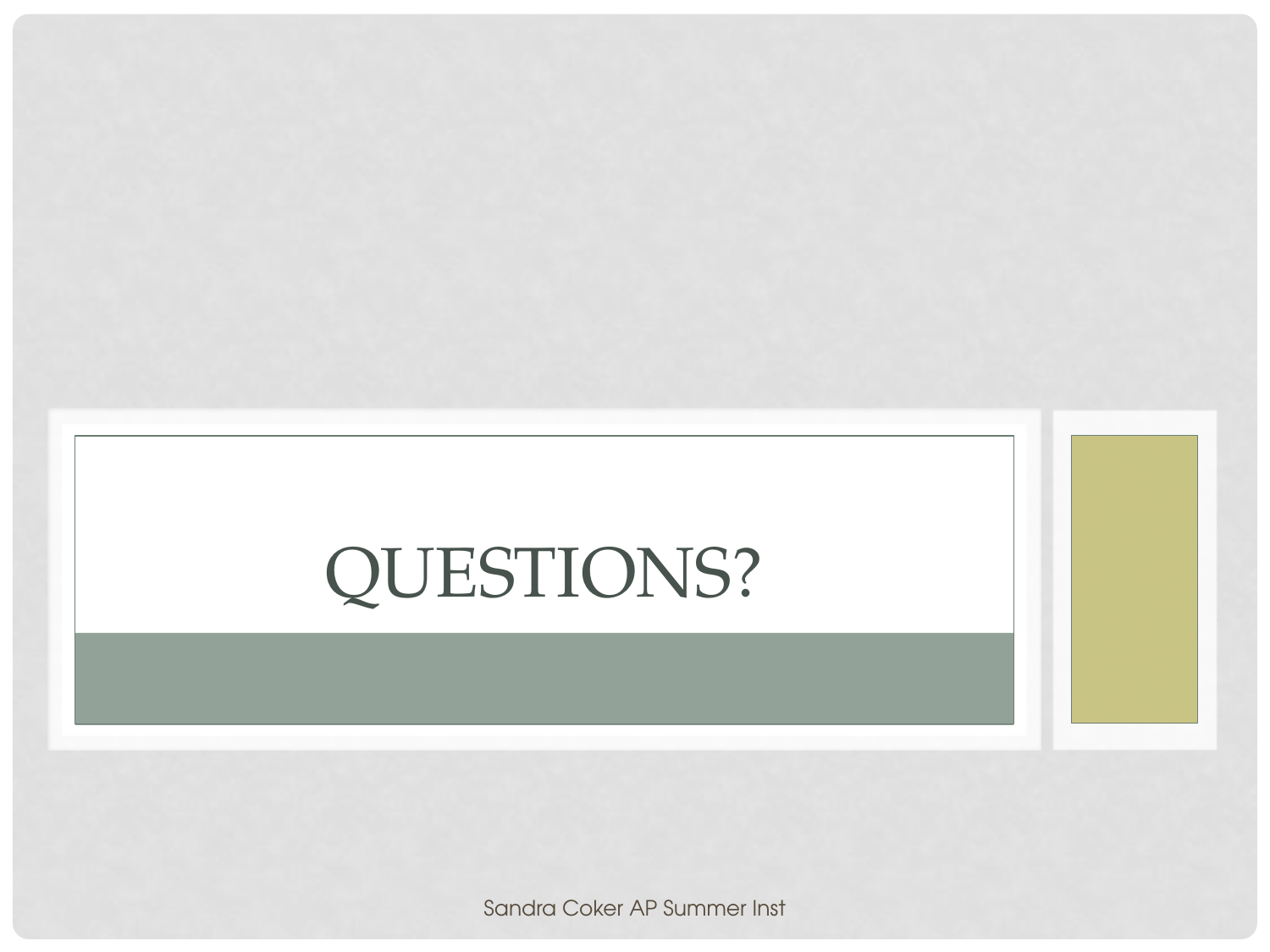

# Questions?

Sandra Coker AP Summer Inst